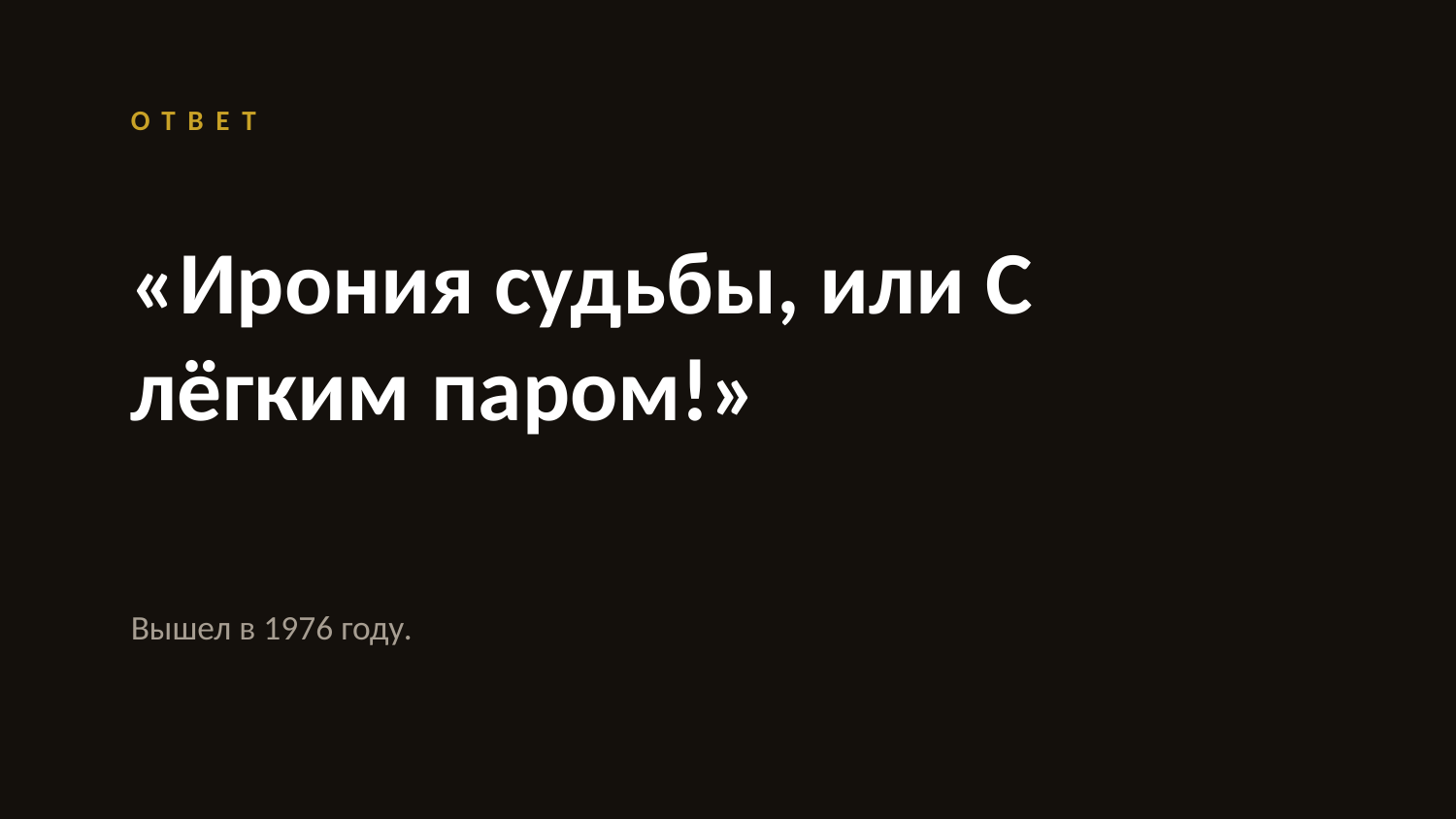

ОТВЕТ
«Ирония судьбы, или С лёгким паром!»
Вышел в 1976 году.